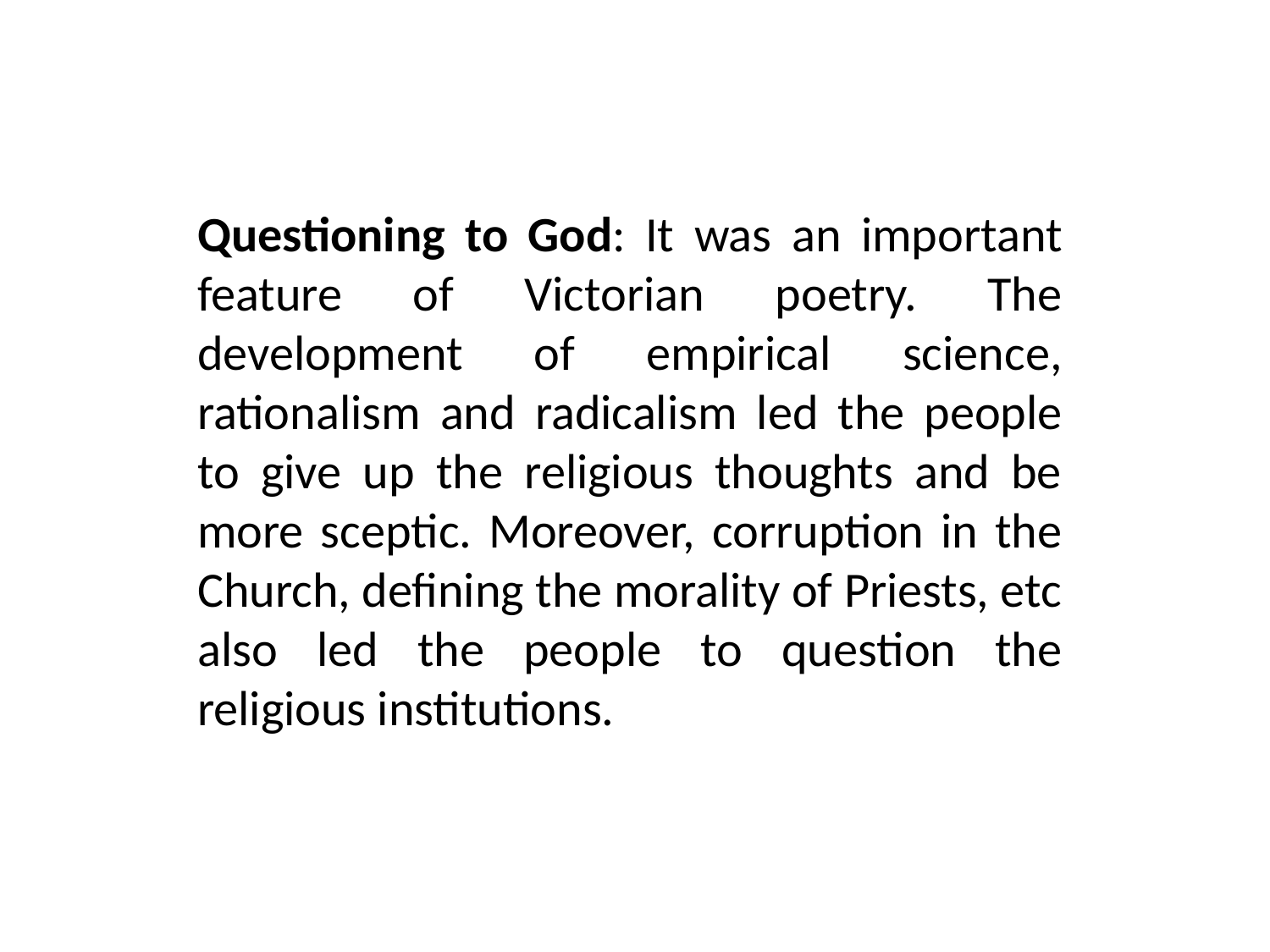

Questioning to God: It was an important feature of Victorian poetry. The development of empirical science, rationalism and radicalism led the people to give up the religious thoughts and be more sceptic. Moreover, corruption in the Church, defining the morality of Priests, etc also led the people to question the religious institutions.